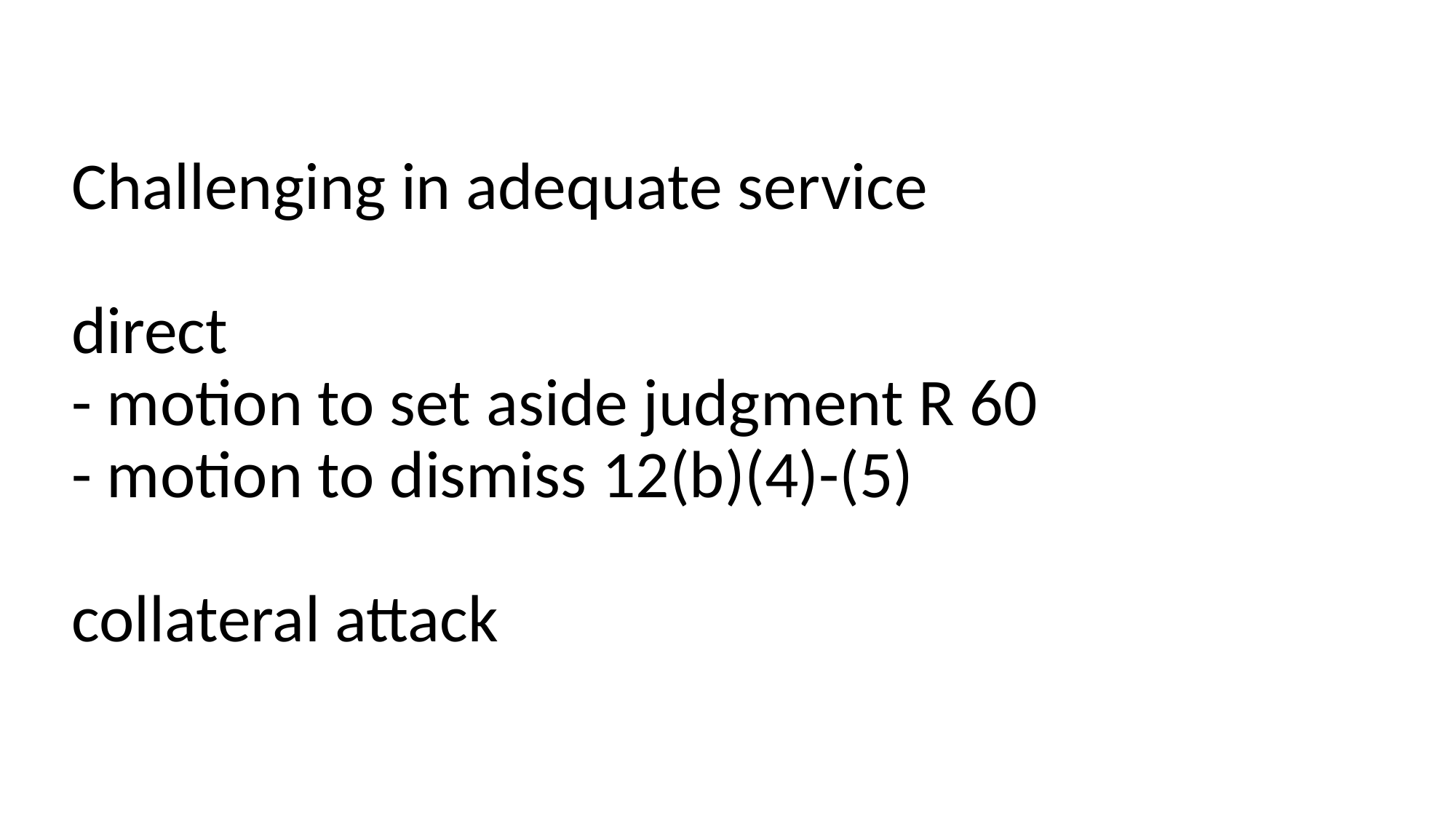

# Challenging in adequate service direct - motion to set aside judgment R 60 - motion to dismiss 12(b)(4)-(5) collateral attack